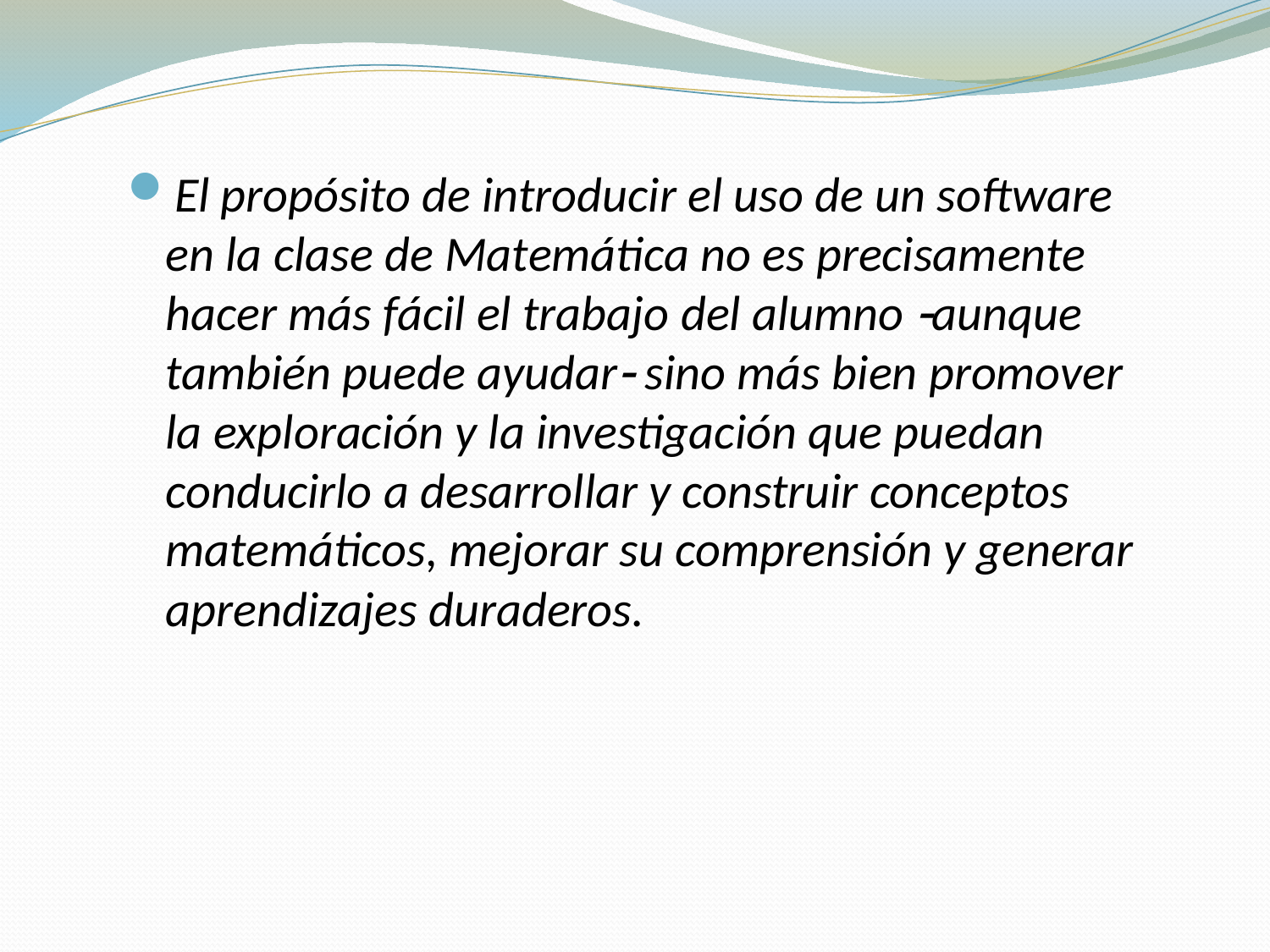

El propósito de introducir el uso de un software en la clase de Matemática no es precisamente hacer más fácil el trabajo del alumno −aunque también puede ayudar− sino más bien promover la exploración y la investigación que puedan conducirlo a desarrollar y construir conceptos matemáticos, mejorar su comprensión y generar aprendizajes duraderos.